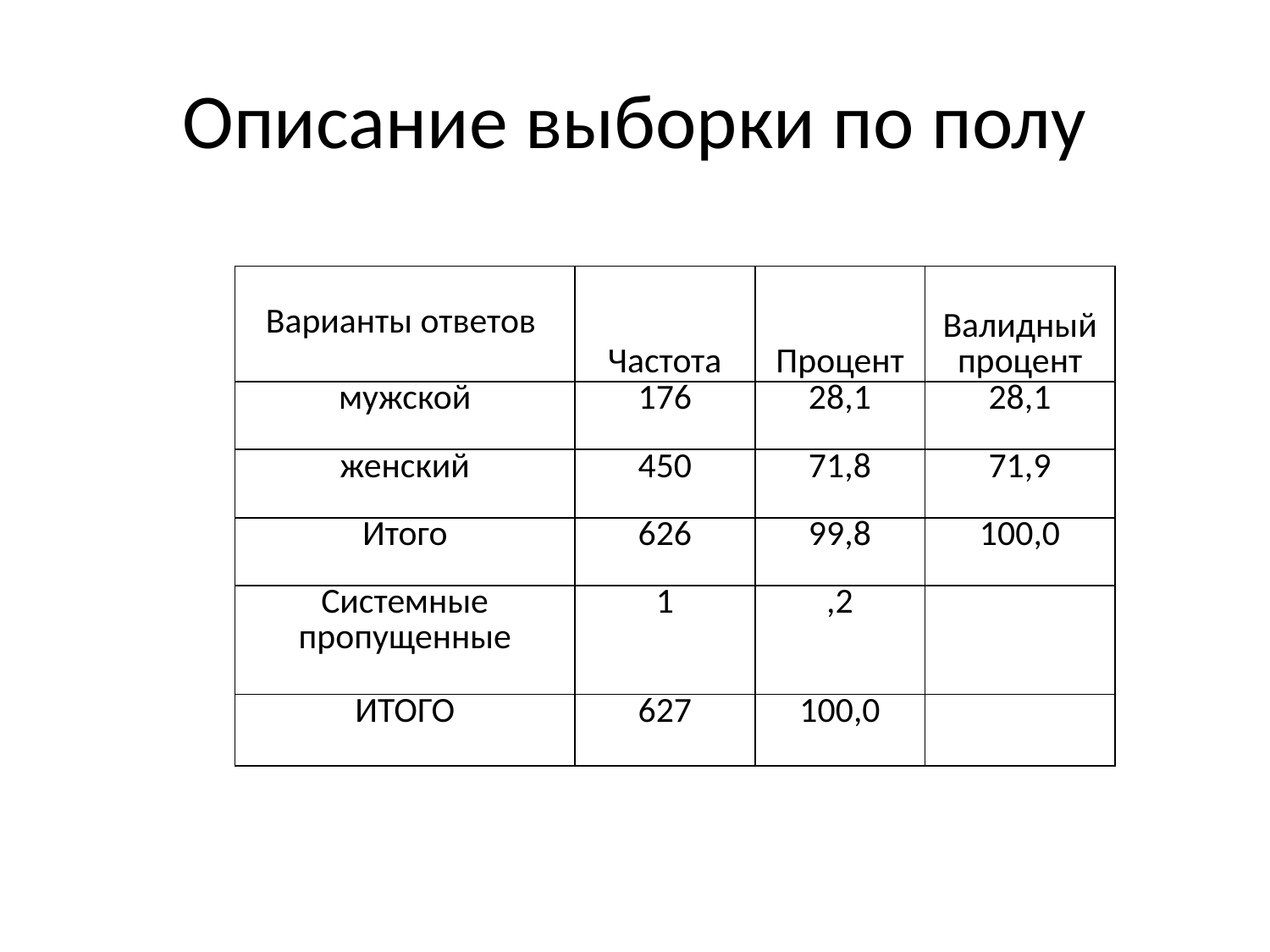

# Описание выборки по полу
| Варианты ответов | Частота | Процент | Валидный процент |
| --- | --- | --- | --- |
| мужской | 176 | 28,1 | 28,1 |
| женский | 450 | 71,8 | 71,9 |
| Итого | 626 | 99,8 | 100,0 |
| Системные пропущенные | 1 | ,2 |  |
| ИТОГО | 627 | 100,0 |  |